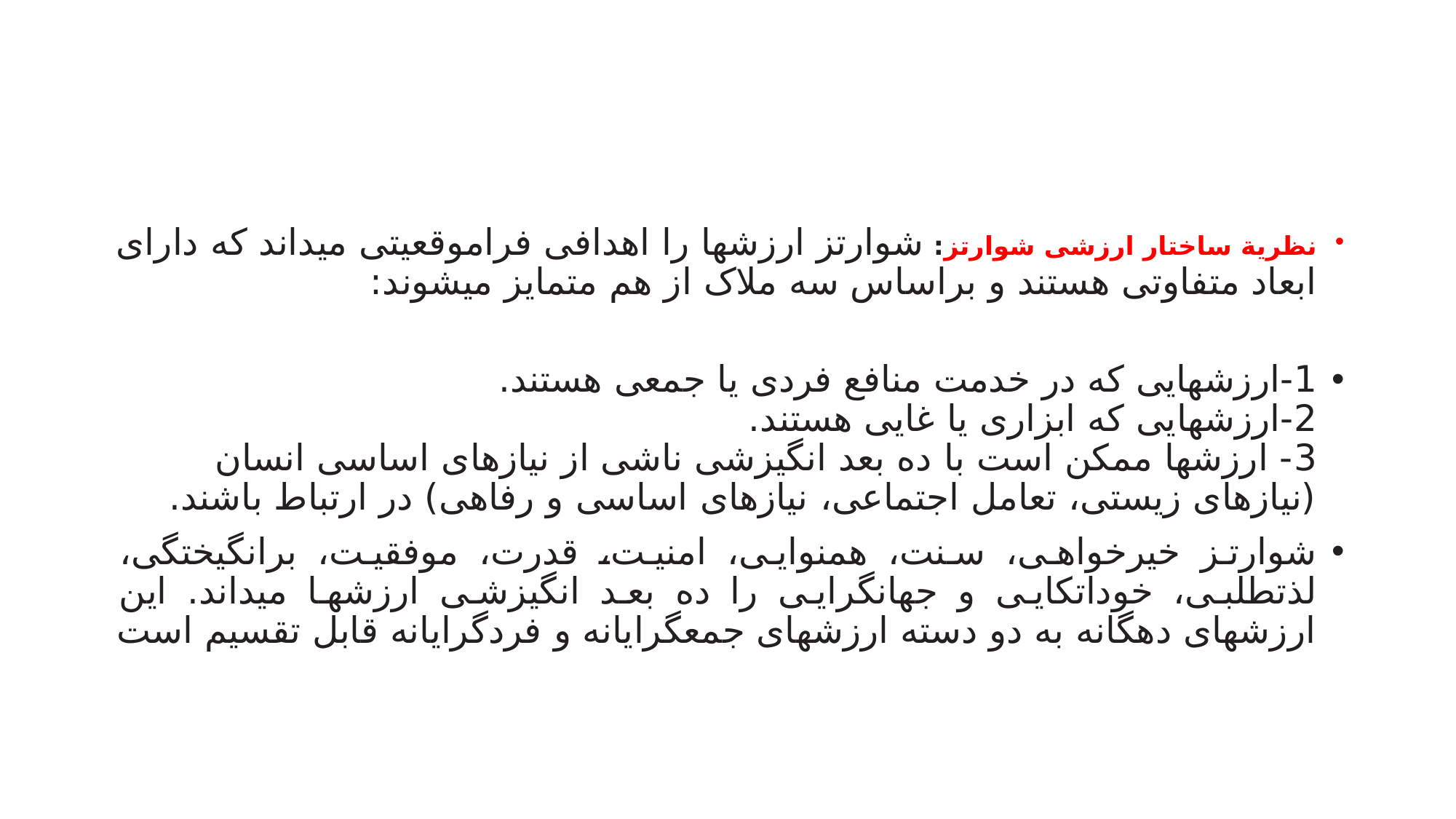

#
نظریة ساختار ارزشی شوارتز: شوارتز ارزشها را اهدافی فراموقعیتی میداند که دارای ابعاد متفاوتی هستند و براساس سه ملاک از هم متمایز میشوند:
1-ارزشهایی که در خدمت منافع فردی یا جمعی هستند.
2-ارزشهایی که ابزاری یا غایی هستند.
3- ارزشها ممکن است با ده بعد انگیزشی ناشی از نیازهای اساسی انسان (نیازهای زیستی، تعامل اجتماعی، نیازهای اساسی و رفاهی) در ارتباط باشند.
شوارتز خیرخواهی، سنت، همنوایی، امنیت، قدرت، موفقیت، برانگیختگی، لذتطلبی، خوداتکایی و جهانگرایی را ده بعد انگیزشی ارزشها میداند. این ارزشهای دهگانه به دو دسته ارزشهای جمعگرایانه و فردگرایانه قابل تقسیم است